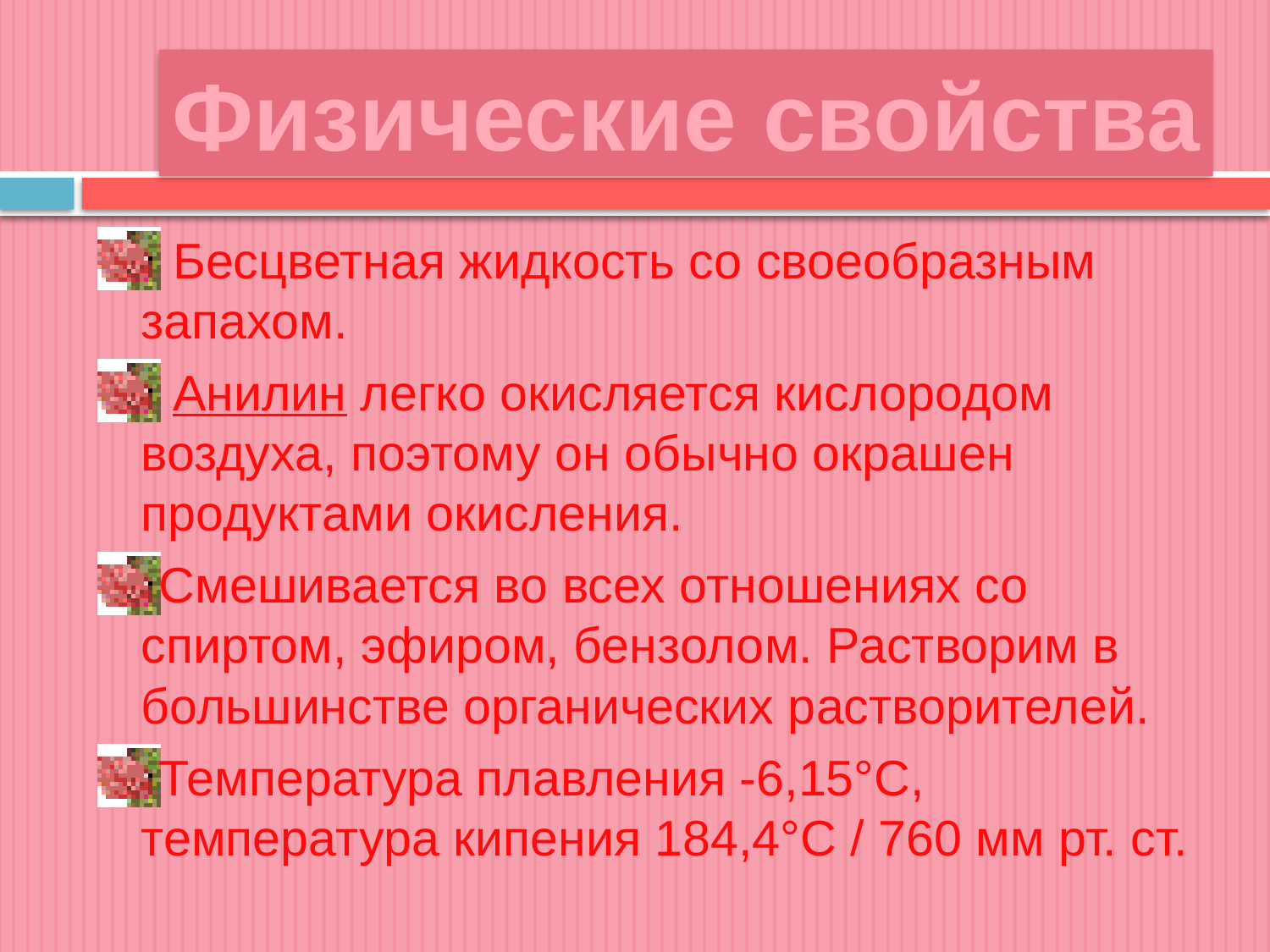

Физические свойства
 Бесцветная жидкость со своеобразным запахом.
 Анилин легко окисляется кислородом воздуха, поэтому он обычно окрашен продуктами окисления.
Смешивается во всех отношениях со спиртом, эфиром, бензолом. Растворим в большинстве органических растворителей.
Температура плавления -6,15°C, температура кипения 184,4°С / 760 мм рт. ст.